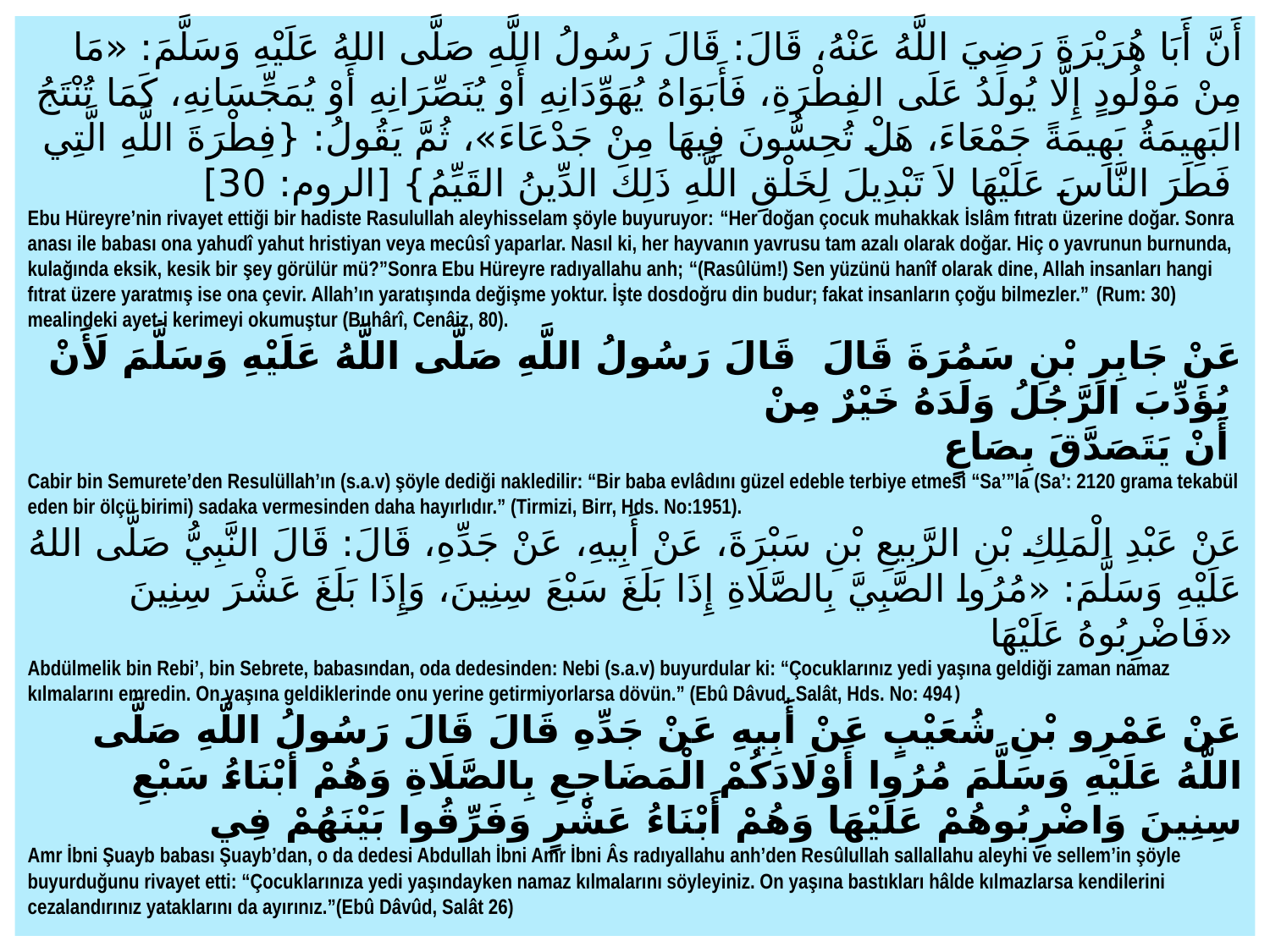

أَنَّ أَبَا هُرَيْرَةَ رَضِيَ اللَّهُ عَنْهُ، قَالَ: قَالَ رَسُولُ اللَّهِ صَلَّى اللهُ عَلَيْهِ وَسَلَّمَ: «مَا مِنْ مَوْلُودٍ إِلَّا يُولَدُ عَلَى الفِطْرَةِ، فَأَبَوَاهُ يُهَوِّدَانِهِ أَوْ يُنَصِّرَانِهِ أَوْ يُمَجِّسَانِهِ، كَمَا تُنْتَجُ البَهِيمَةُ بَهِيمَةً جَمْعَاءَ، هَلْ تُحِسُّونَ فِيهَا مِنْ جَدْعَاءَ»، ثُمَّ يَقُولُ: {فِطْرَةَ اللَّهِ الَّتِي فَطَرَ النَّاسَ عَلَيْهَا لاَ تَبْدِيلَ لِخَلْقِ اللَّهِ ذَلِكَ الدِّينُ القَيِّمُ} [الروم: 30]
Ebu Hüreyre’nin rivayet ettiği bir hadiste Rasulullah aleyhisselam şöyle buyuruyor: “Her doğan çocuk muhakkak İslâm fıtratı üzerine doğar. Sonra anası ile babası ona yahudî yahut hristiyan veya mecûsî yaparlar. Nasıl ki, her hayvanın yavrusu tam azalı olarak doğar. Hiç o yavrunun burnunda, kulağında eksik, kesik bir şey görülür mü?”Sonra Ebu Hüreyre radıyallahu anh; “(Rasûlüm!) Sen yüzünü hanîf olarak dine, Allah insanları hangi fıtrat üzere yaratmış ise ona çevir. Allah’ın yaratışında değişme yoktur. İşte dosdoğru din budur; fakat insanların çoğu bilmezler.” (Rum: 30) mealindeki ayet-i kerimeyi okumuştur (Buhârî, Cenâiz, 80).
عَنْ جَابِرِ بْنِ سَمُرَةَ قَالَ  قَالَ رَسُولُ اللَّهِ صَلَّى اللَّهُ عَلَيْهِ وَسَلَّمَ لَأَنْ يُؤَدِّبَ الرَّجُلُ وَلَدَهُ خَيْرٌ مِنْ
أَنْ يَتَصَدَّقَ بِصَاعٍ
Cabir bin Semurete’den Resulüllah’ın (s.a.v) şöyle dediği nakledilir: “Bir baba evlâdını güzel edeble terbiye etmesi “Sa’”la (Sa’: 2120 grama tekabül eden bir ölçü birimi) sadaka vermesinden daha hayırlıdır.” (Tirmizi, Birr, Hds. No:1951).
عَنْ عَبْدِ الْمَلِكِ بْنِ الرَّبِيعِ بْنِ سَبْرَةَ، عَنْ أَبِيهِ، عَنْ جَدِّهِ، قَالَ: قَالَ النَّبِيُّ صَلَّى اللهُ عَلَيْهِ وَسَلَّمَ: «مُرُوا الصَّبِيَّ بِالصَّلَاةِ إِذَا بَلَغَ سَبْعَ سِنِينَ، وَإِذَا بَلَغَ عَشْرَ سِنِينَ فَاضْرِبُوهُ عَلَيْهَا»
Abdülmelik bin Rebi’, bin Sebrete, babasından, oda dedesinden: Nebi (s.a.v) buyurdular ki: “Çocuklarınız yedi yaşına geldiği zaman namaz kılmalarını emredin. On yaşına geldiklerinde onu yerine getirmiyorlarsa dövün.” (Ebû Dâvud, Salât, Hds. No: 494)
عَنْ عَمْرِو بْنِ شُعَيْبٍ عَنْ أَبِيهِ عَنْ جَدِّهِ قَالَ قَالَ رَسُولُ اللَّهِ صَلَّى اللَّهُ عَلَيْهِ وَسَلَّمَ مُرُوا أَوْلَادَكُمْ الْمَضَاجِعِ بِالصَّلَاةِ وَهُمْ أَبْنَاءُ سَبْعِ سِنِينَ وَاضْرِبُوهُمْ عَلَيْهَا وَهُمْ أَبْنَاءُ عَشْرٍ وَفَرِّقُوا بَيْنَهُمْ فِي
Amr İbni Şuayb babası Şuayb’dan, o da dedesi Abdullah İbni Amr İbni Âs radıyallahu anh’den Resûlullah sallallahu aleyhi ve sellem’in şöyle buyurduğunu rivayet etti: “Çocuklarınıza yedi yaşındayken namaz kılmalarını söyleyiniz. On yaşına bastıkları hâlde kılmazlarsa kendilerini cezalandırınız yataklarını da ayırınız.”(Ebû Dâvûd, Salât 26)